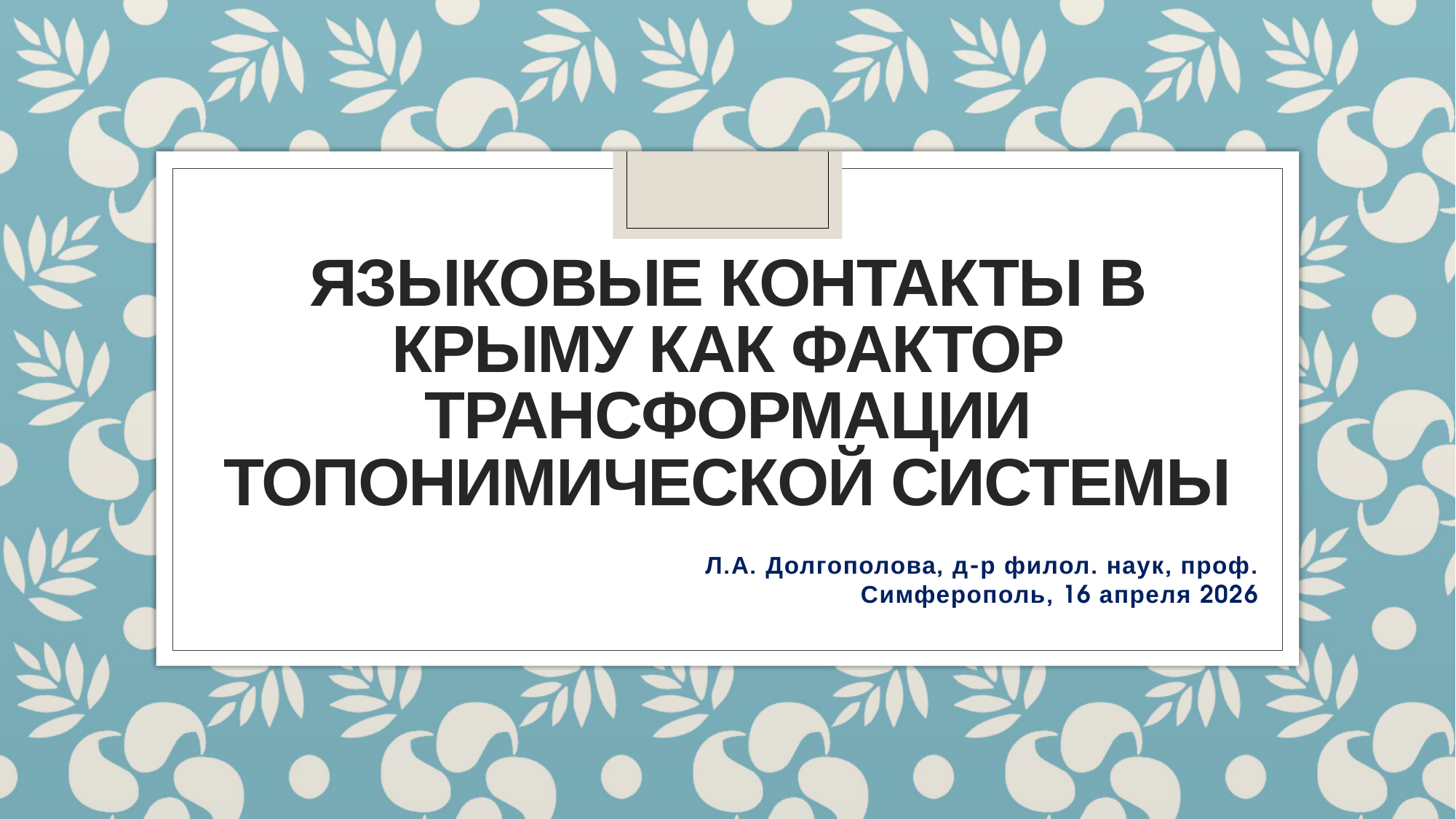

# Языковые контакты в Крыму как фактор трансформации топонимической системы
Л.А. Долгополова, д-р филол. наук, проф.
Симферополь, 16 апреля 2026